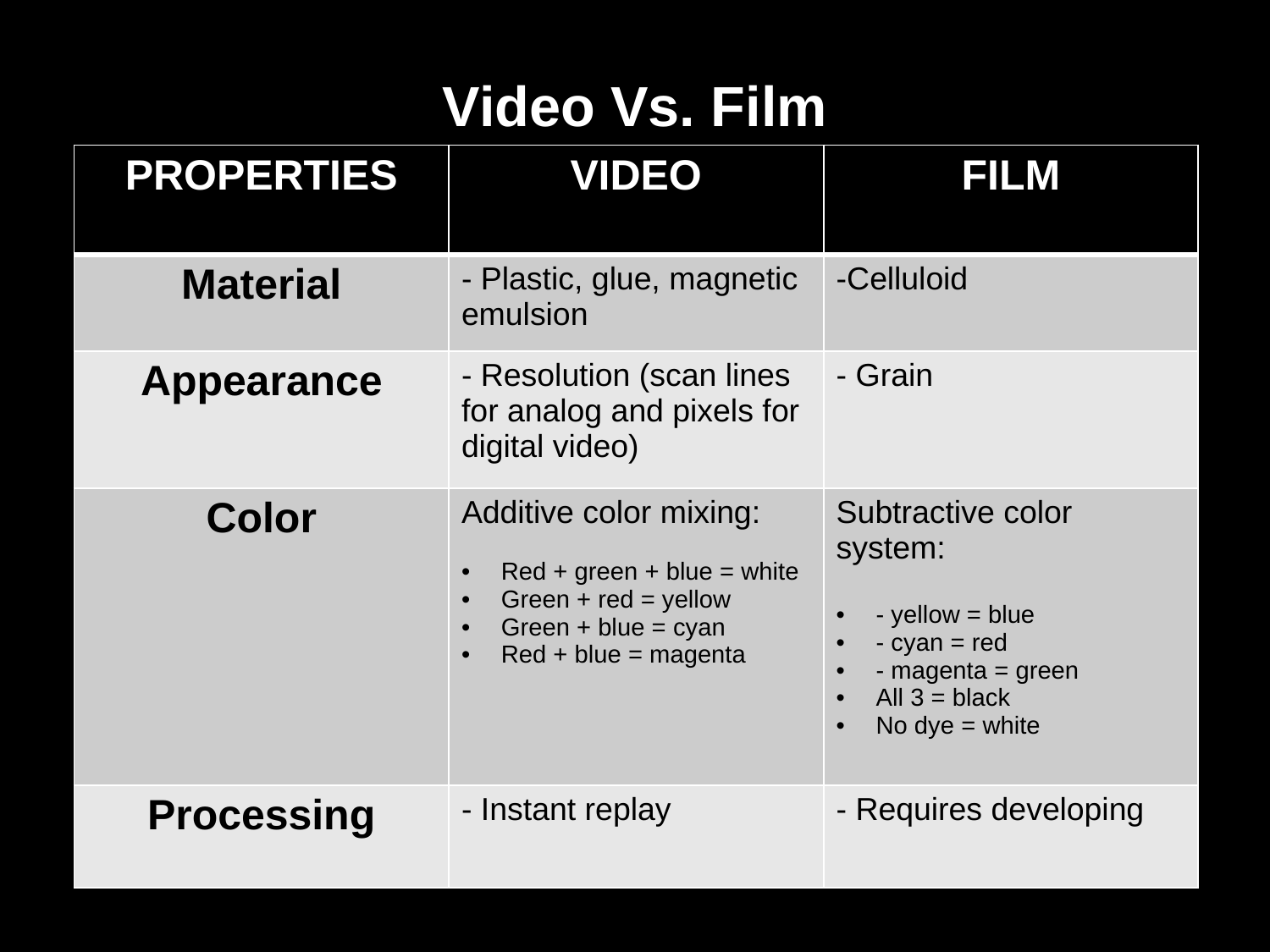

Video Vs. Film

| PROPERTIES | VIDEO | FILM |
| --- | --- | --- |
| Material | - Plastic, glue, magnetic emulsion | -Celluloid |
| Appearance | - Resolution (scan lines for analog and pixels for digital video) | - Grain |
| Color | Additive color mixing: Red + green + blue = white Green + red = yellow Green + blue = cyan Red + blue = magenta | Subtractive color system: - yellow = blue - cyan = red - magenta = green All 3 = black No dye = white |
| Processing | - Instant replay | - Requires developing |